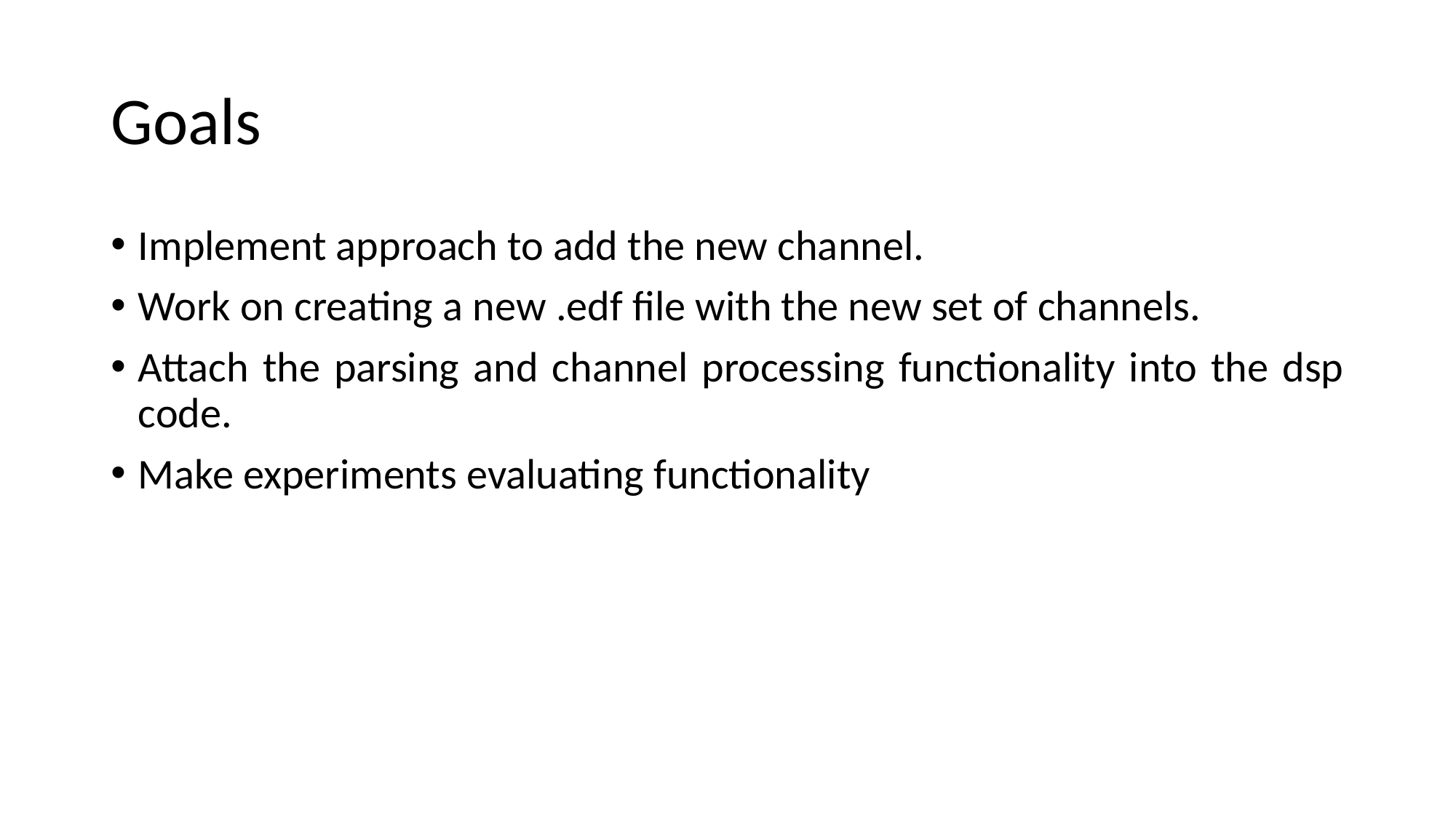

# Goals
Implement approach to add the new channel.
Work on creating a new .edf file with the new set of channels.
Attach the parsing and channel processing functionality into the dsp code.
Make experiments evaluating functionality